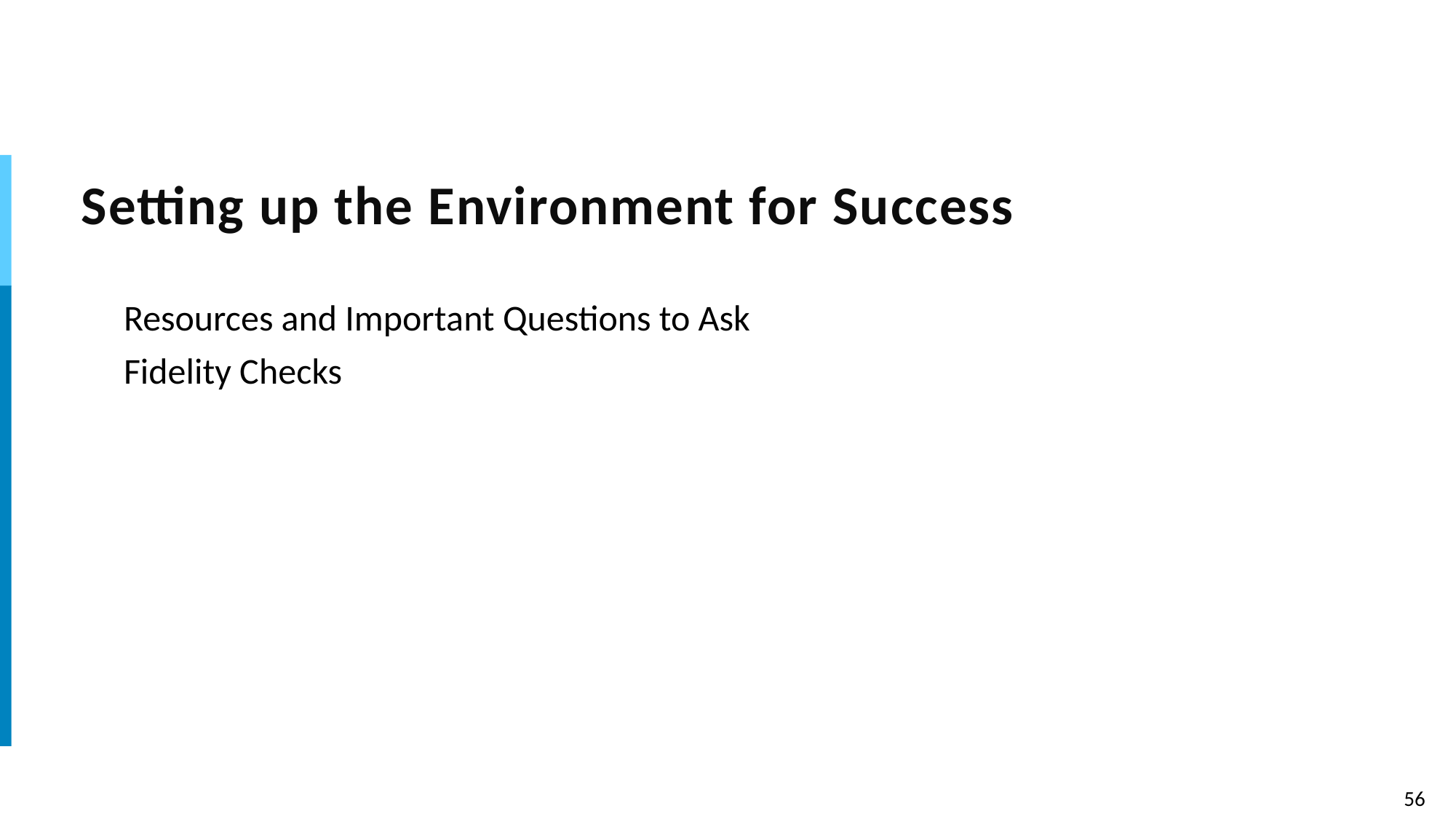

# Setting up the Environment for Success
Resources and Important Questions to Ask
Fidelity Checks